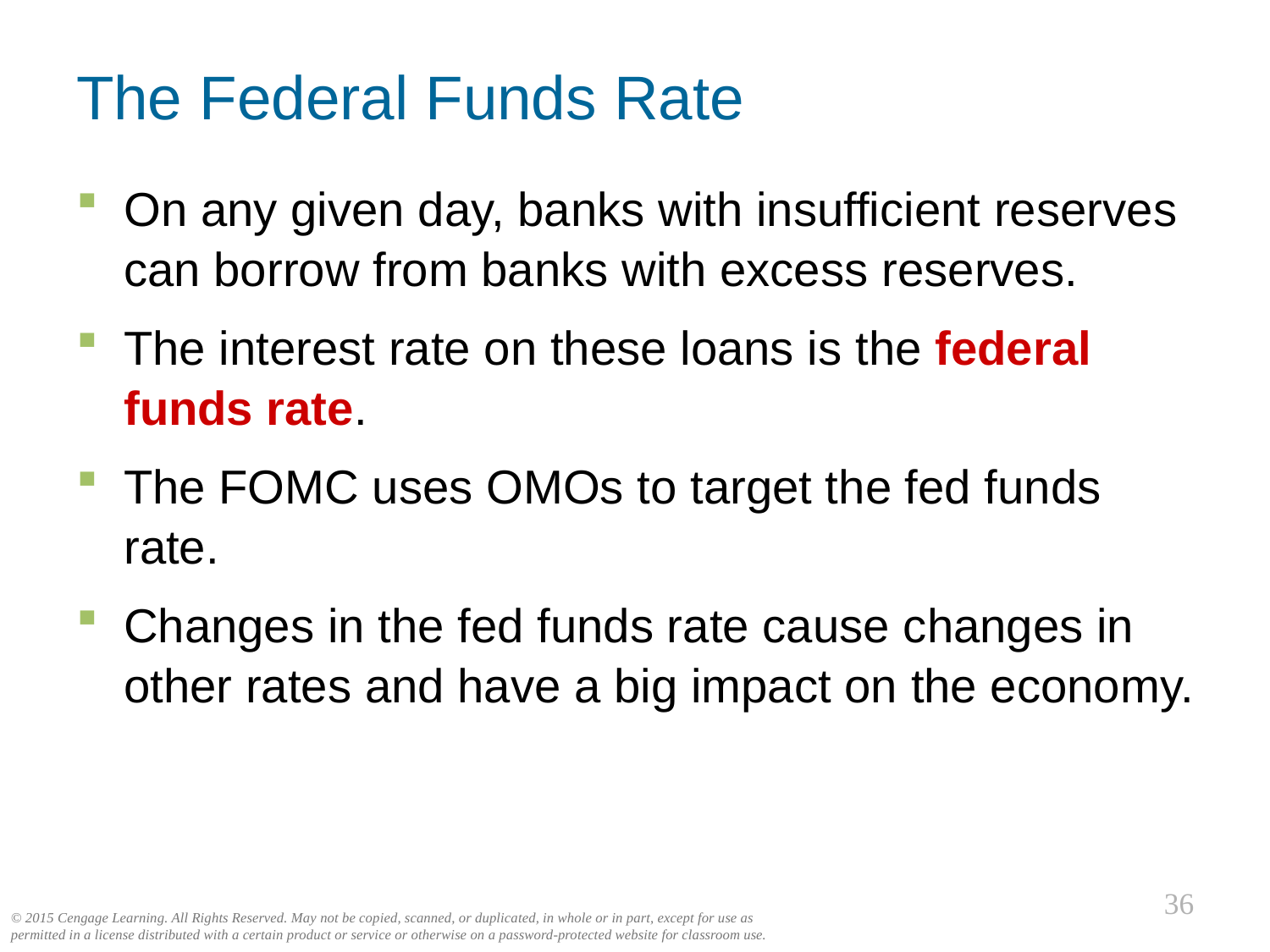

# The Federal Funds Rate
0
On any given day, banks with insufficient reserves can borrow from banks with excess reserves.
The interest rate on these loans is the federal funds rate.
The FOMC uses OMOs to target the fed funds rate.
Changes in the fed funds rate cause changes in other rates and have a big impact on the economy.